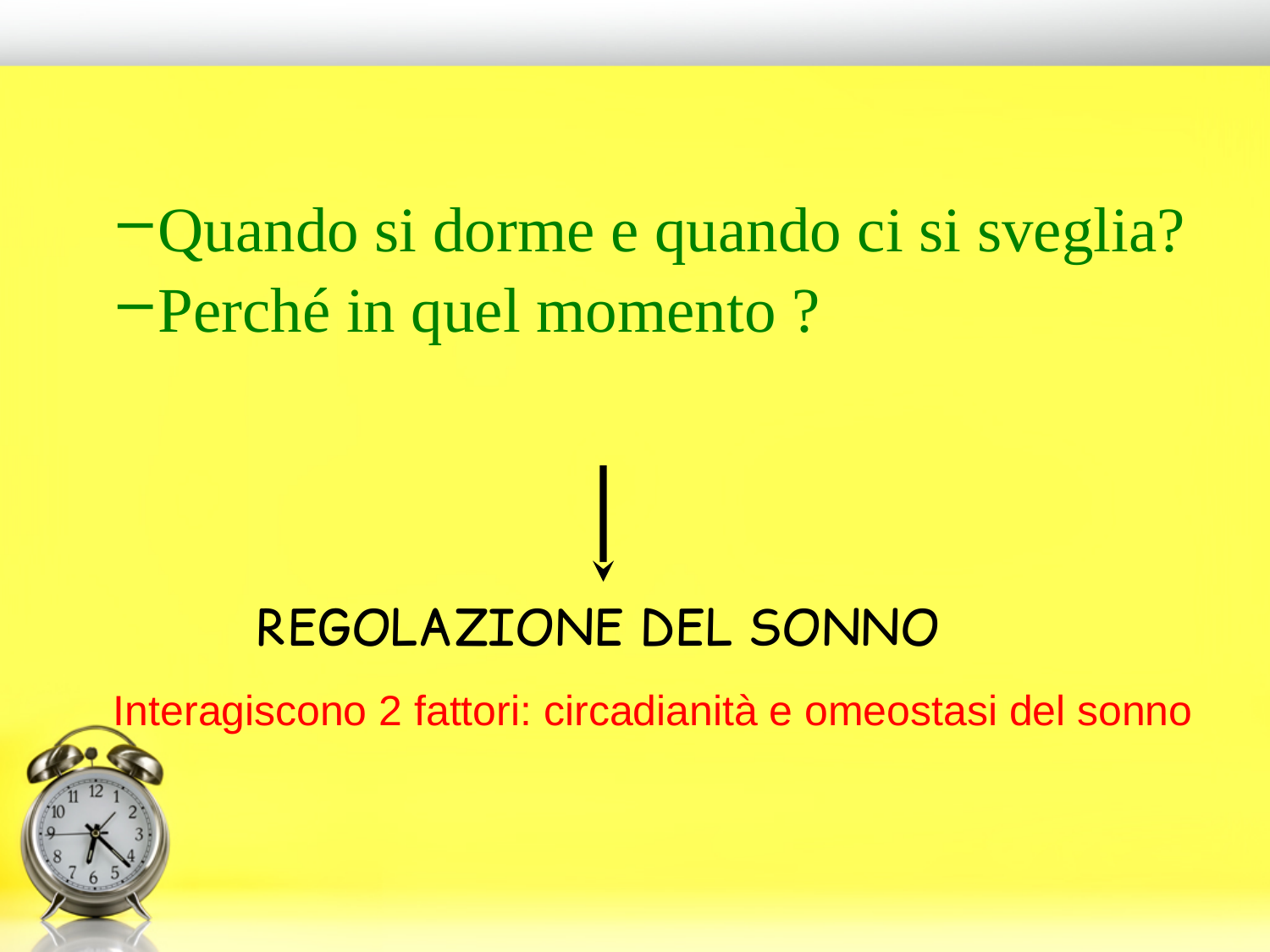

Quando si dorme e quando ci si sveglia?
Perché in quel momento ?

REGOLAZIONE DEL SONNO
Interagiscono 2 fattori: circadianità e omeostasi del sonno